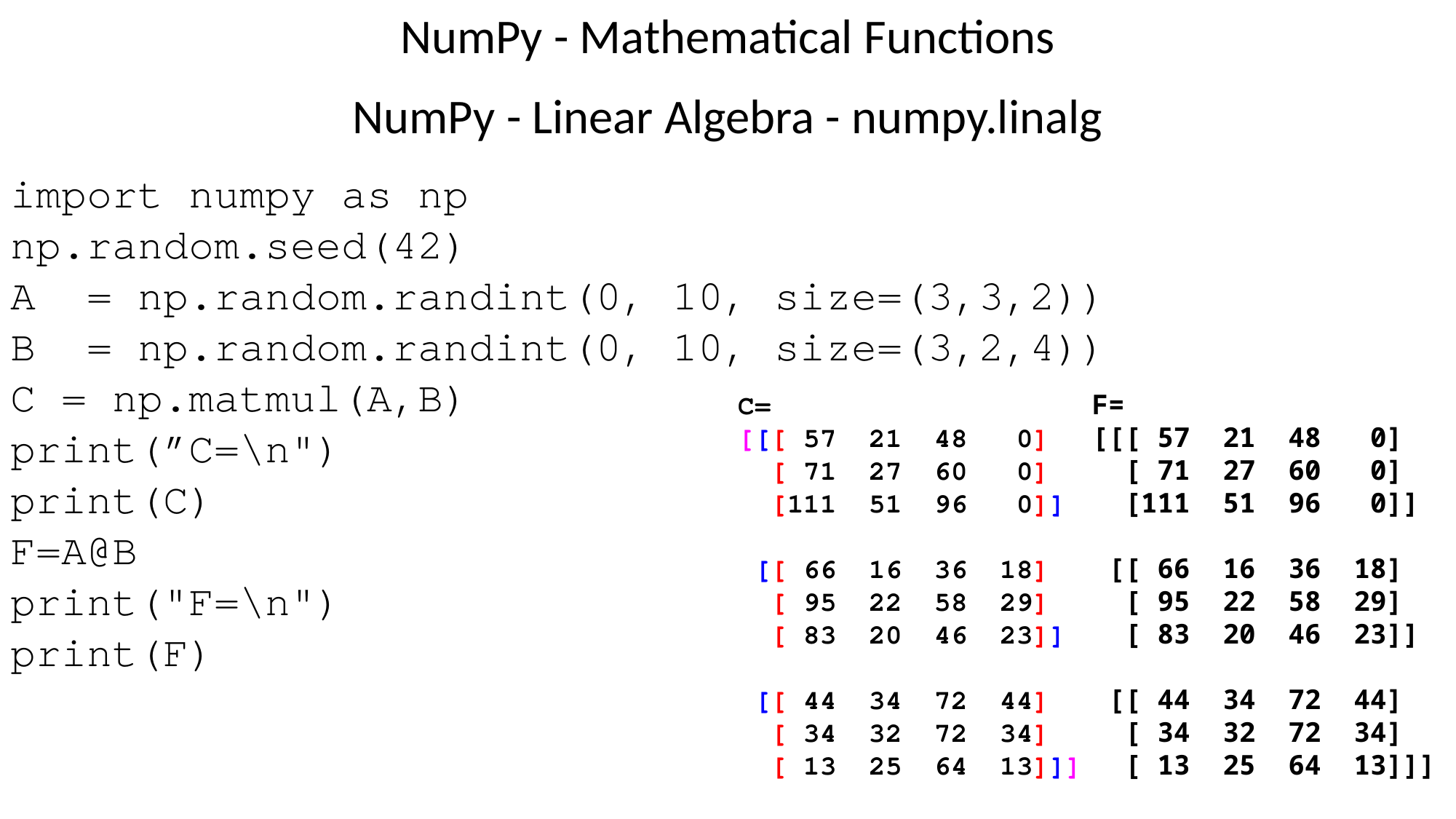

NumPy - Mathematical Functions

NumPy - Linear Algebra - numpy.linalg

import numpy as np
np.random.seed(42)
A  = np.random.randint(0, 10, size=(3,3,2))
B  = np.random.randint(0, 10, size=(3,2,4))
C = np.matmul(A,B)
print(”C=\n")
print(C)
F=A@B
print("F=\n")
print(F)
C=
[[[ 57  21  48   0]
  [ 71  27  60   0]
  [111  51  96   0]]

 [[ 66  16  36  18]
  [ 95  22  58  29]
  [ 83  20  46  23]]

 [[ 44  34  72  44]
  [ 34  32  72  34]
  [ 13  25  64  13]]]
F=
[[[ 57  21  48   0]
  [ 71  27  60   0]
  [111  51  96   0]]

 [[ 66  16  36  18]
  [ 95  22  58  29]
  [ 83  20  46  23]]

 [[ 44  34  72  44]
  [ 34  32  72  34]
  [ 13  25  64  13]]]